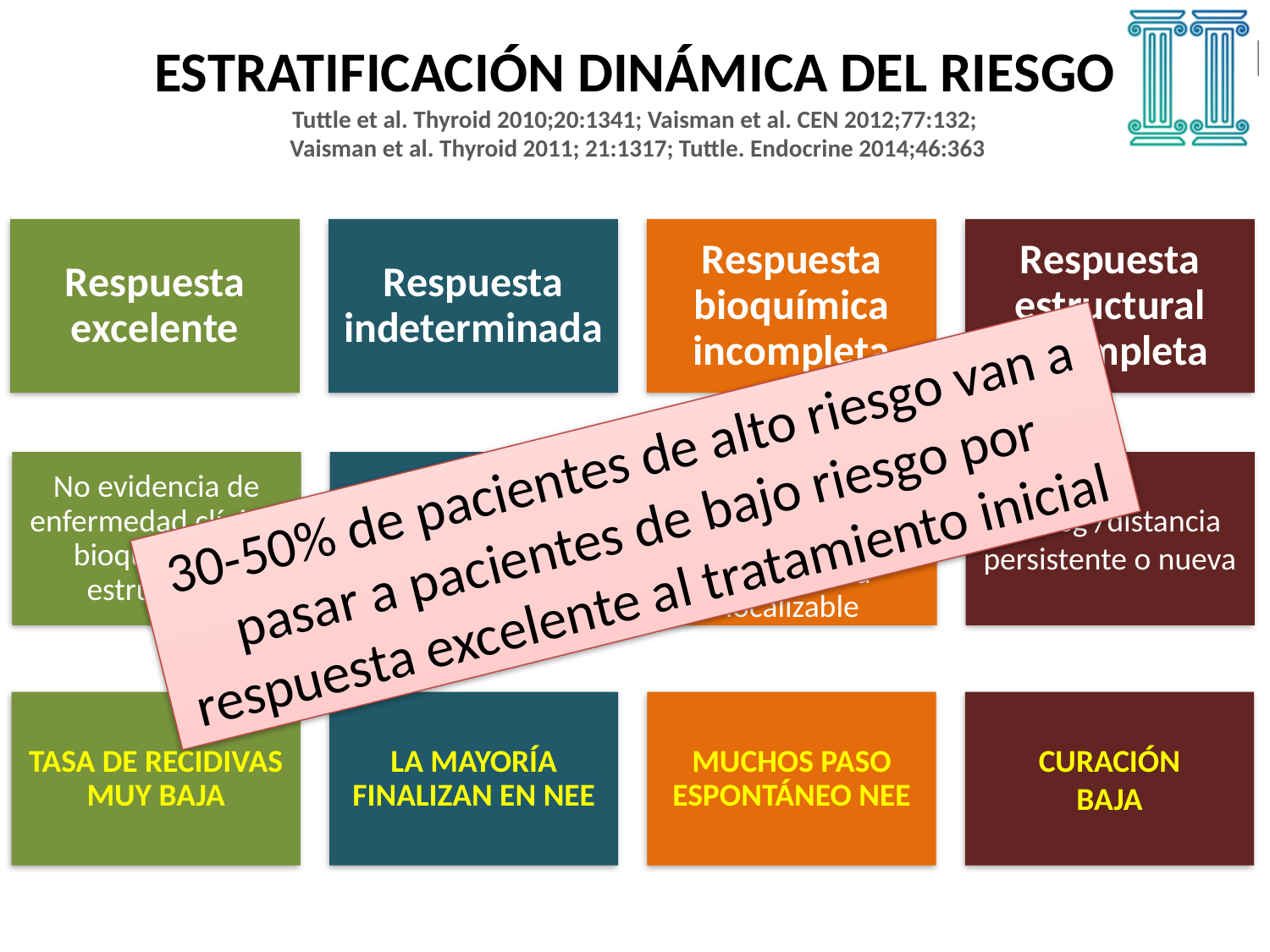

ESTRATIFICACIÓN DINÁMICA DEL RIESGO
Tuttle et al. Thyroid 2010;20:1341; Vaisman et al. CEN 2012;77:132;
 Vaisman et al. Thyroid 2011; 21:1317; Tuttle. Endocrine 2014;46:363
Respuesta excelente
Respuesta indeterminada
Respuesta bioquímica incompleta
Respuesta estructural incompleta
30-50% de pacientes de alto riesgo van a pasar a pacientes de bajo riesgo por respuesta excelente al tratamiento inicial
No evidencia de enfermedad clínica, bioquímica o estructural
Hallazgos estructurales o bioquímicos no claramente malignos
Tg anormalmente ↑ (o acTg en ↑). Ausencia de enfermedad localizable
loc-reg /distancia persistente o nueva
TASA DE RECIDIVAS MUY BAJA
LA MAYORÍA FINALIZAN EN NEE
MUCHOS PASO ESPONTÁNEO NEE
CURACIÓN
BAJA